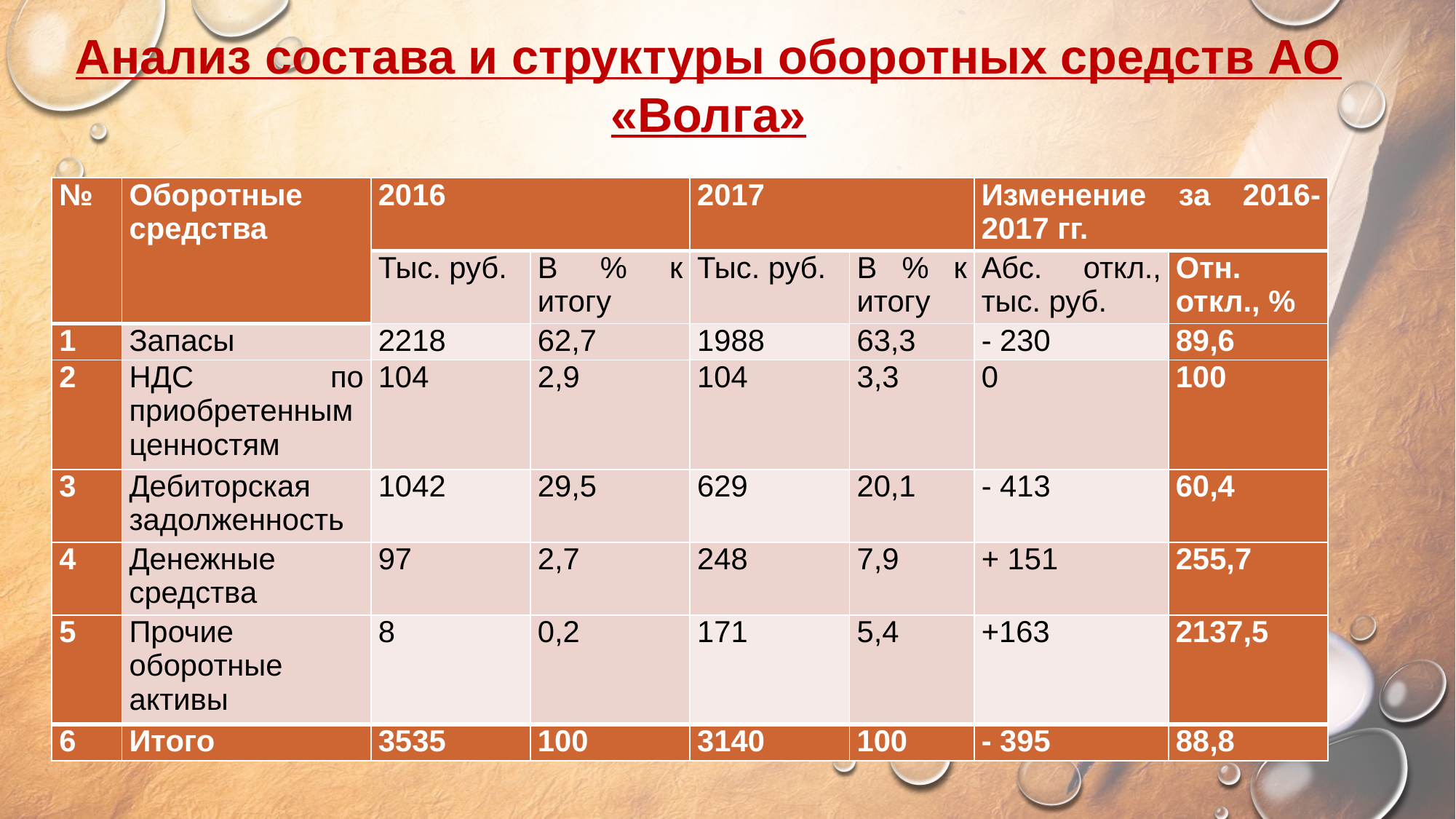

Анализ состава и структуры оборотных средств АО «Волга»
| № | Оборотные средства | 2016 |  | 2017 |  | Изменение за 2016-2017 гг. |  |
| --- | --- | --- | --- | --- | --- | --- | --- |
|  |  | Тыс. руб. | В % к итогу | Тыс. руб. | В % к итогу | Абс. откл., тыс. руб. | Отн. откл., % |
| 1 | Запасы | 2218 | 62,7 | 1988 | 63,3 | - 230 | 89,6 |
| 2 | НДС по приобретенным ценностям | 104 | 2,9 | 104 | 3,3 | 0 | 100 |
| 3 | Дебиторская задолженность | 1042 | 29,5 | 629 | 20,1 | - 413 | 60,4 |
| 4 | Денежные средства | 97 | 2,7 | 248 | 7,9 | + 151 | 255,7 |
| 5 | Прочие оборотные активы | 8 | 0,2 | 171 | 5,4 | +163 | 2137,5 |
| 6 | Итого | 3535 | 100 | 3140 | 100 | - 395 | 88,8 |